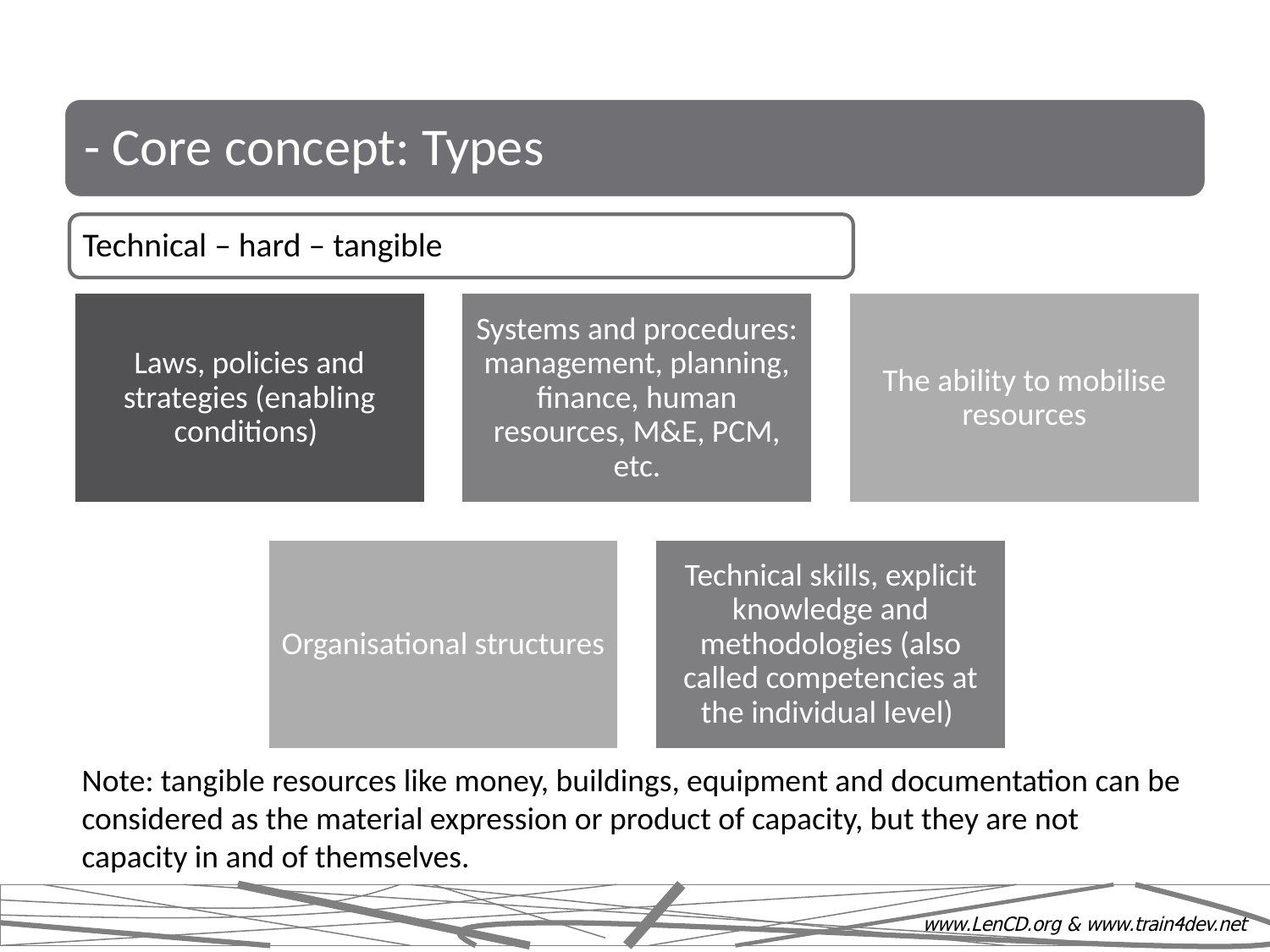

- Core concept: Types
Technical – hard – tangible
Laws, policies and strategies (enabling conditions)
Systems and procedures: management, planning, finance, human resources, M&E, PCM, etc.
The ability to mobilise resources
Organisational structures
Technical skills, explicit knowledge and methodologies (also called competencies at the individual level)
Note: tangible resources like money, buildings, equipment and documentation can be considered as the material expression or product of capacity, but they are not capacity in and of themselves.

www.LenCD.org & www.train4dev.net